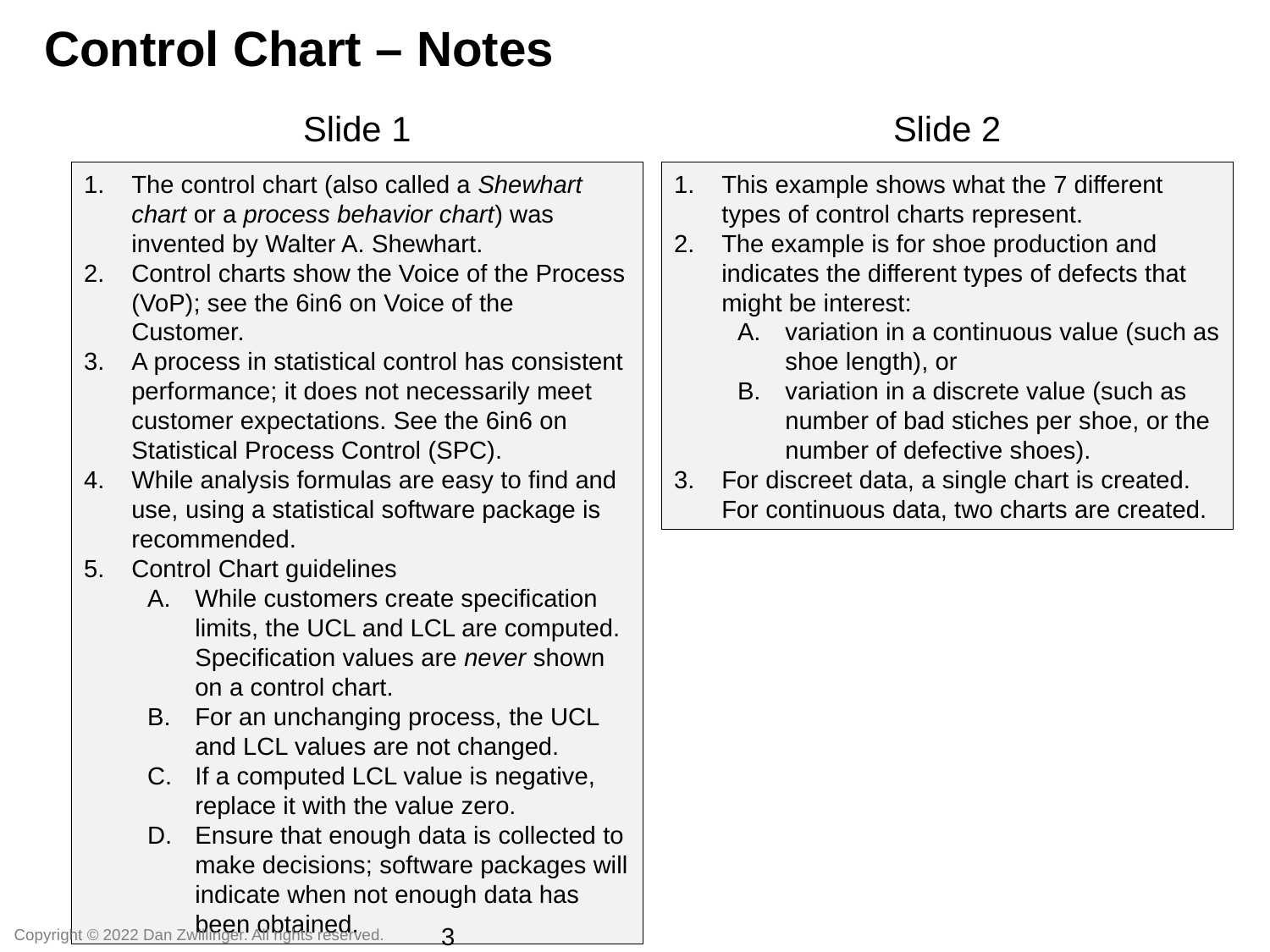

Control Chart – Notes
Slide 1
Slide 2
The control chart (also called a Shewhart chart or a process behavior chart) was invented by Walter A. Shewhart.
Control charts show the Voice of the Process (VoP); see the 6in6 on Voice of the Customer.
A process in statistical control has consistent performance; it does not necessarily meet customer expectations. See the 6in6 on Statistical Process Control (SPC).
While analysis formulas are easy to find and use, using a statistical software package is recommended.
Control Chart guidelines
While customers create specification limits, the UCL and LCL are computed. Specification values are never shown on a control chart.
For an unchanging process, the UCL and LCL values are not changed.
If a computed LCL value is negative, replace it with the value zero.
Ensure that enough data is collected to make decisions; software packages will indicate when not enough data has been obtained.
This example shows what the 7 different types of control charts represent.
The example is for shoe production and indicates the different types of defects that might be interest:
variation in a continuous value (such as shoe length), or
variation in a discrete value (such as number of bad stiches per shoe, or the number of defective shoes).
For discreet data, a single chart is created. For continuous data, two charts are created.
3
Copyright © 2022 Dan Zwillinger. All rights reserved.